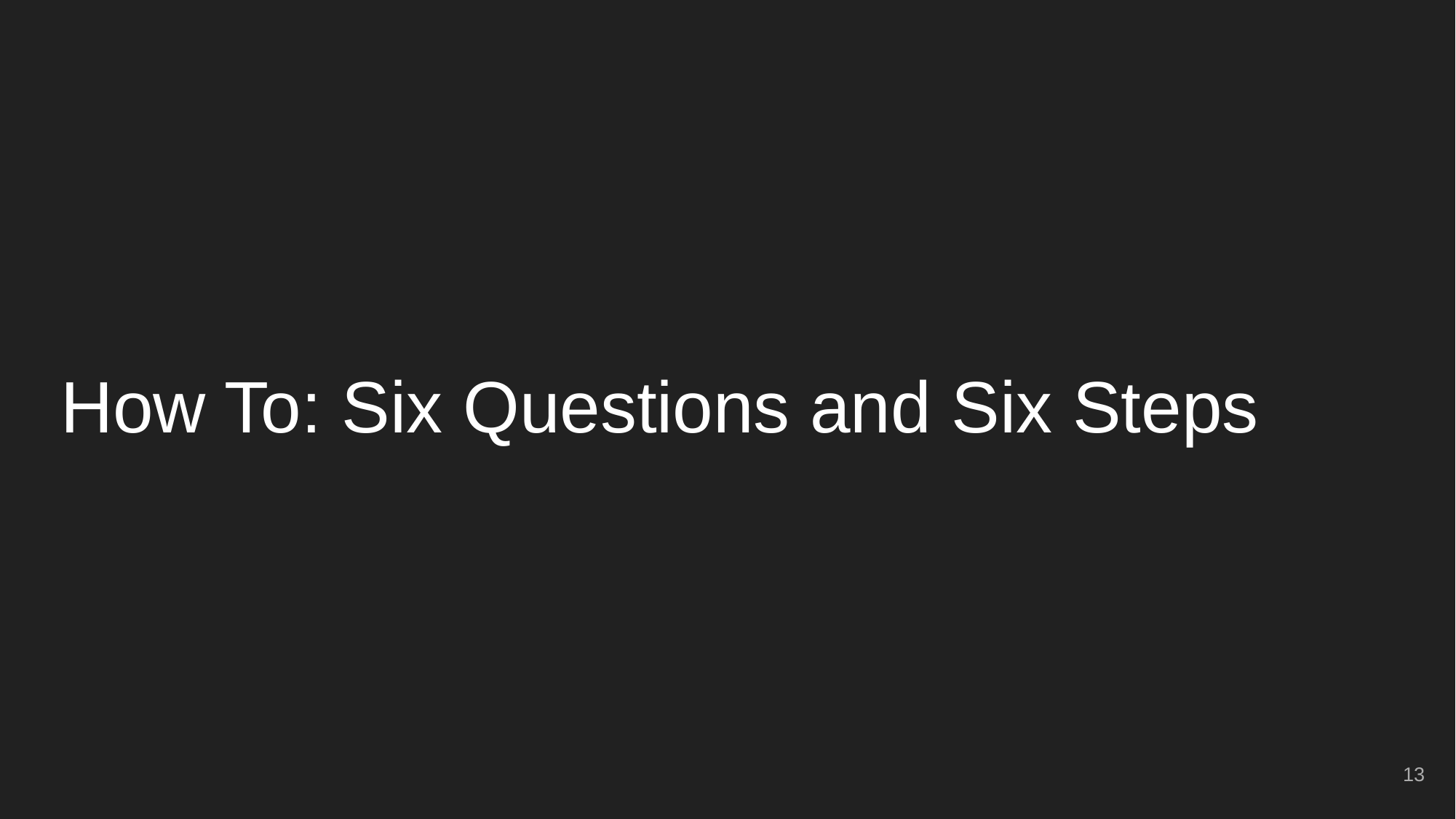

# How To: Six Questions and Six Steps
13